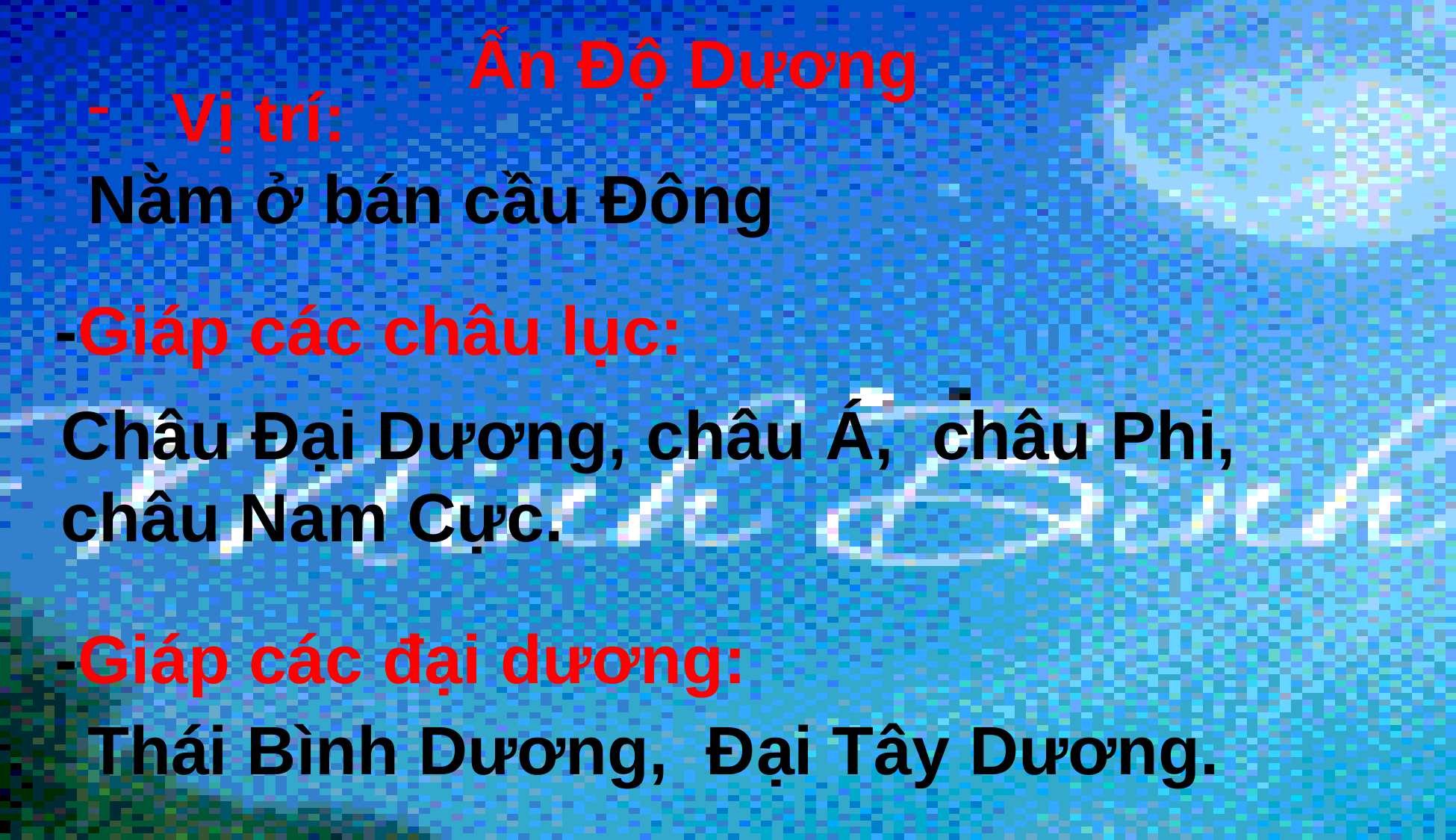

Ấn Độ Dương
Vị trí:
Nằm ở bán cầu Đông
-Giáp các châu lục:

-Giáp các đại dương:

Châu Đại Dương, châu Á,  châu Phi,  châu Nam Cực.
Thái Bình Dương,  Đại Tây Dương.